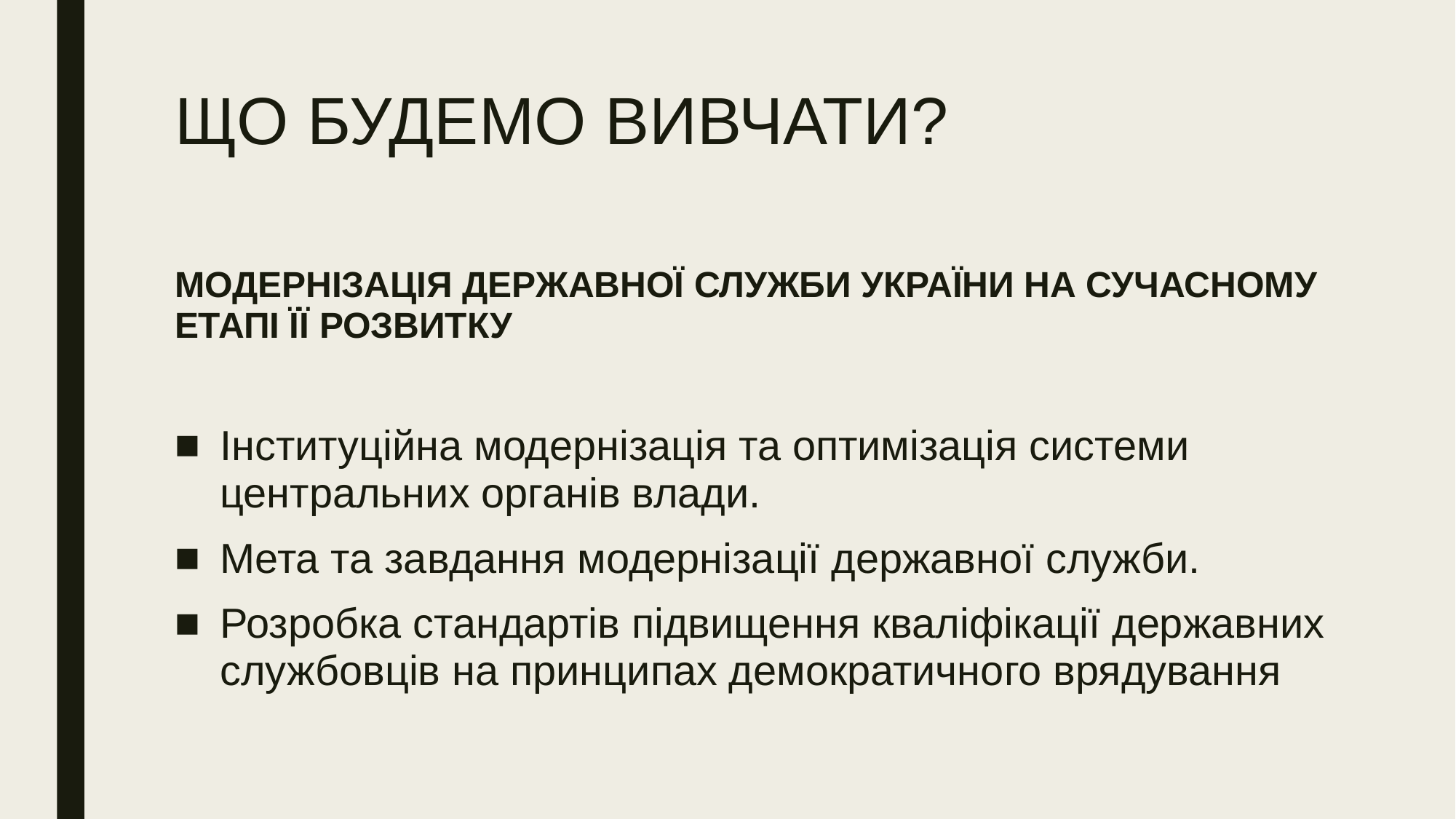

# ЩО БУДЕМО ВИВЧАТИ?
МОДЕРНІЗАЦІЯ ДЕРЖАВНОЇ СЛУЖБИ УКРАЇНИ НА СУЧАСНОМУ ЕТАПІ ЇЇ РОЗВИТКУ

Інституційна модернізація та оптимізація системи центральних органів влади.
Мета та завдання модернізації державної служби.
Розробка стандартів підвищення кваліфікації державних службовців на принципах демократичного врядування